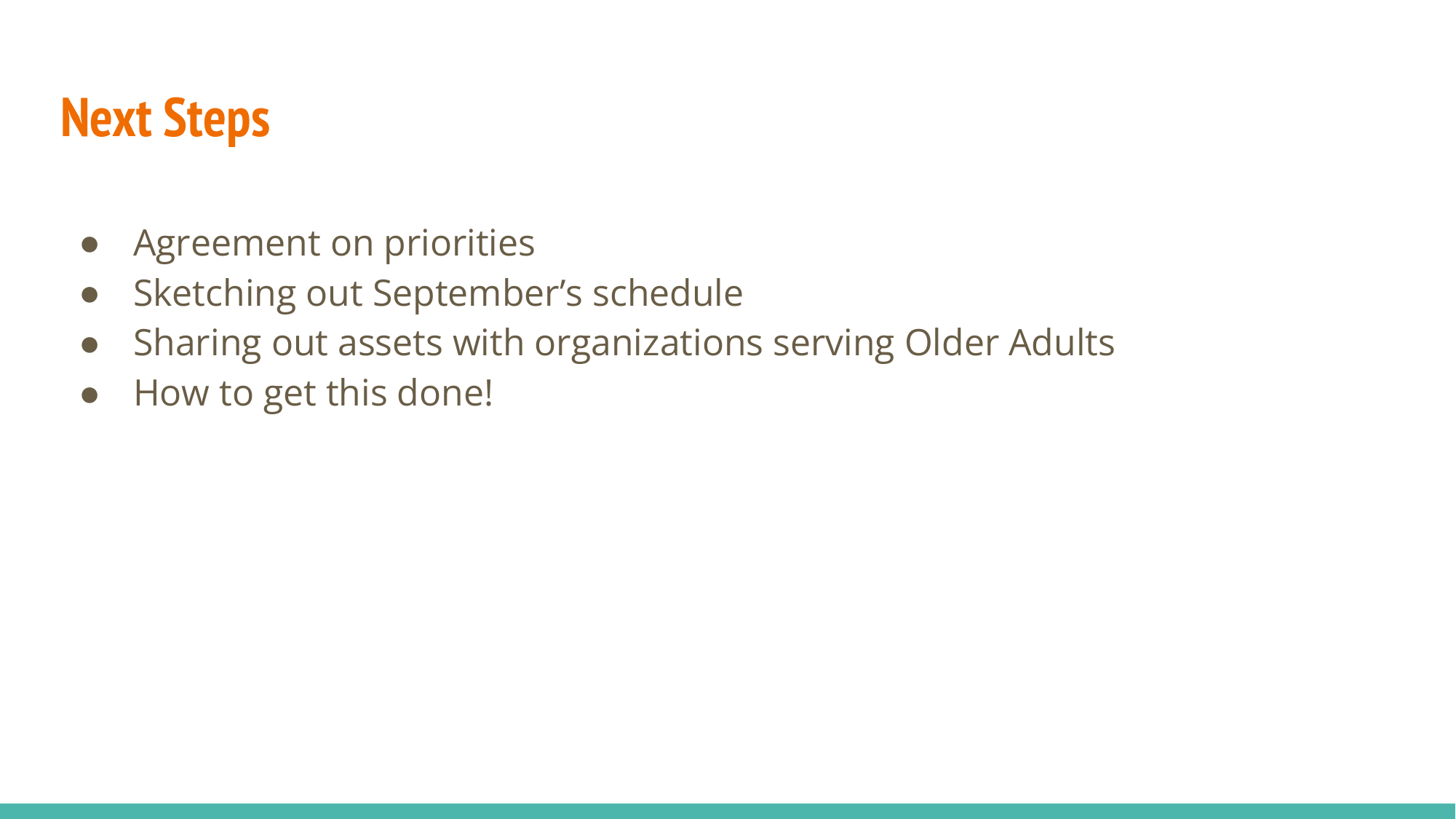

# Next Steps
Agreement on priorities
Sketching out September’s schedule
Sharing out assets with organizations serving Older Adults
How to get this done!